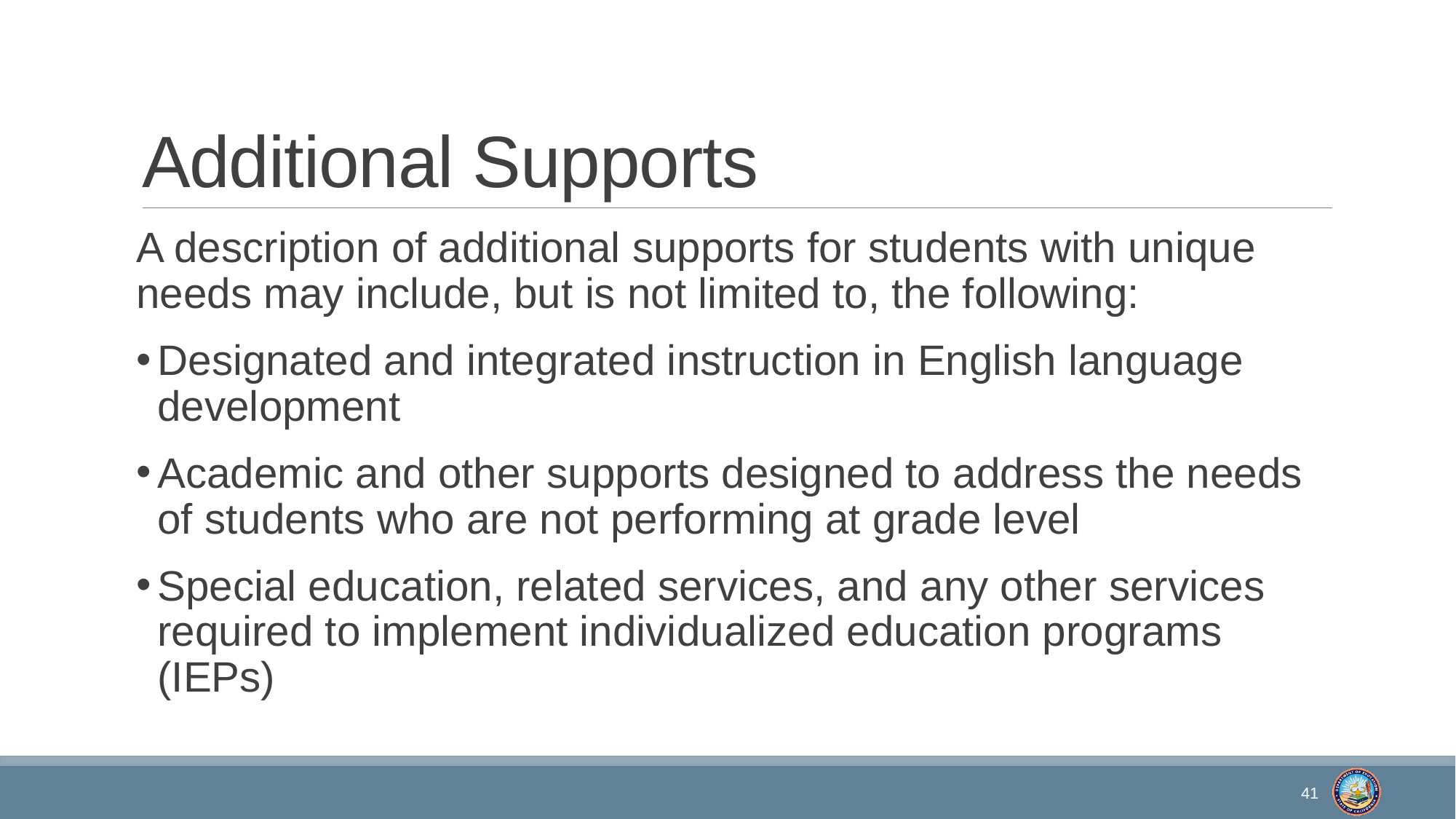

# Additional Supports
A description of additional supports for students with unique needs may include, but is not limited to, the following:
Designated and integrated instruction in English language development
Academic and other supports designed to address the needs of students who are not performing at grade level
Special education, related services, and any other services required to implement individualized education programs (IEPs)

41